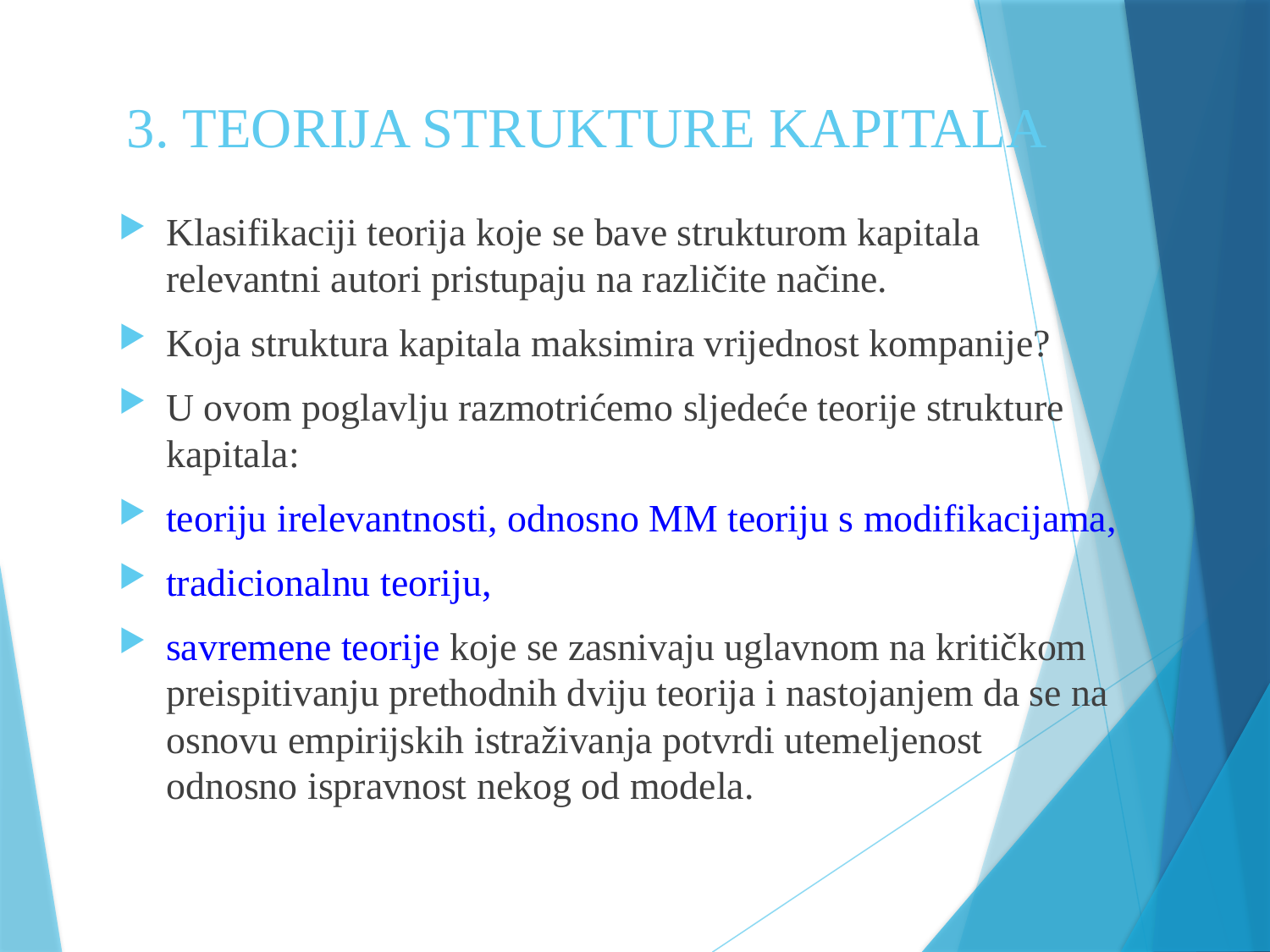

# 3. TEORIJA STRUKTURE KAPITALA
Klasifikaciji teorija koje se bave strukturom kapitala relevantni autori pristupaju na različite načine.
Koja struktura kapitala maksimira vrijednost kompanije?
U ovom poglavlju razmotrićemo sljedeće teorije strukture kapitala:
teoriju irelevantnosti, odnosno MM teoriju s modifikacijama,
tradicionalnu teoriju,
savremene teorije koje se zasnivaju uglavnom na kritičkom preispitivanju prethodnih dviju teorija i nastojanjem da se na osnovu empirijskih istraživanja potvrdi utemeljenost odnosno ispravnost nekog od modela.